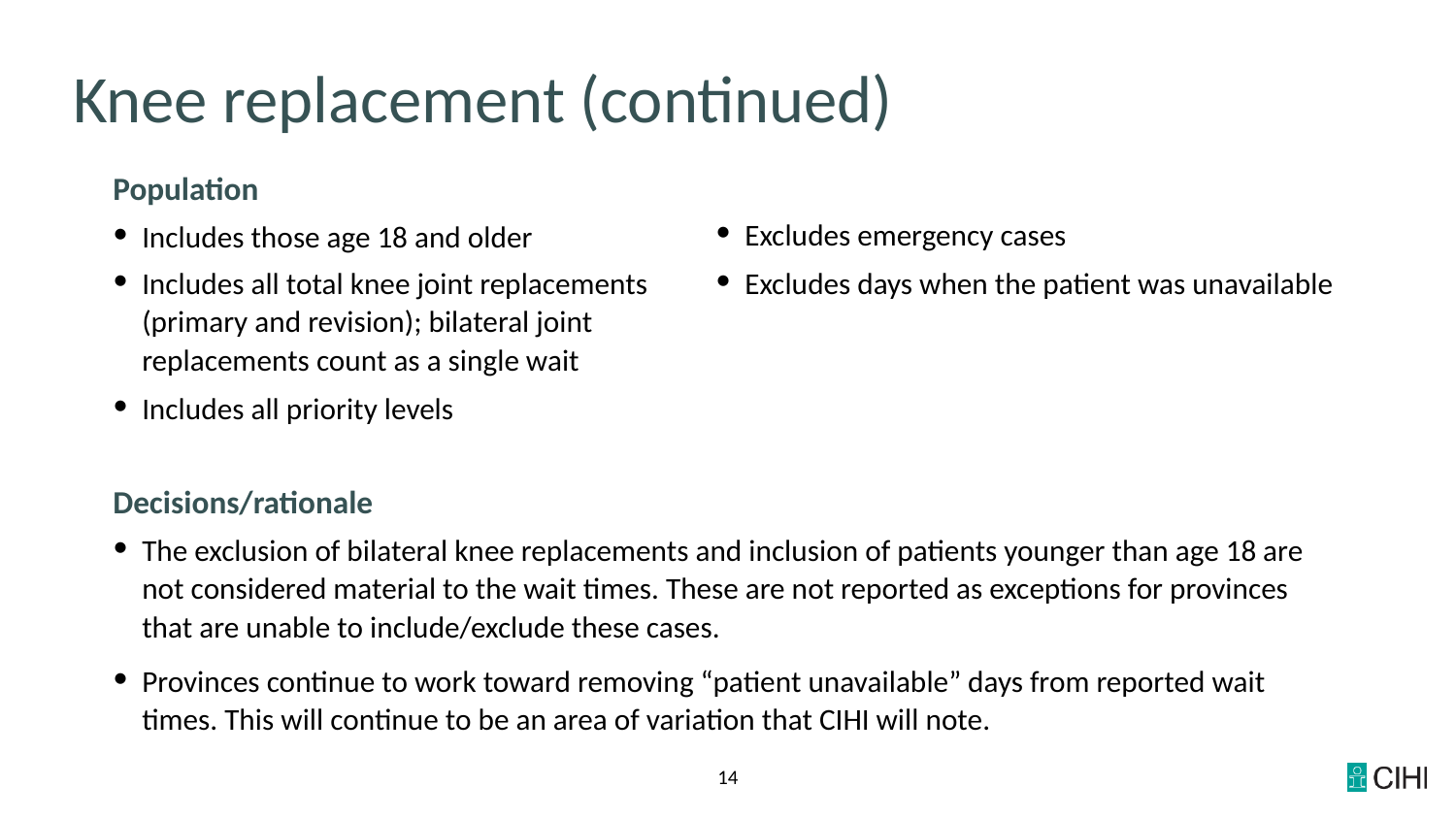

# Knee replacement (continued)
Population
Includes those age 18 and older
Includes all total knee joint replacements (primary and revision); bilateral joint replacements count as a single wait
Includes all priority levels
Excludes emergency cases
Excludes days when the patient was unavailable
Decisions/rationale
The exclusion of bilateral knee replacements and inclusion of patients younger than age 18 are not considered material to the wait times. These are not reported as exceptions for provinces that are unable to include/exclude these cases.
Provinces continue to work toward removing “patient unavailable” days from reported wait times. This will continue to be an area of variation that CIHI will note.